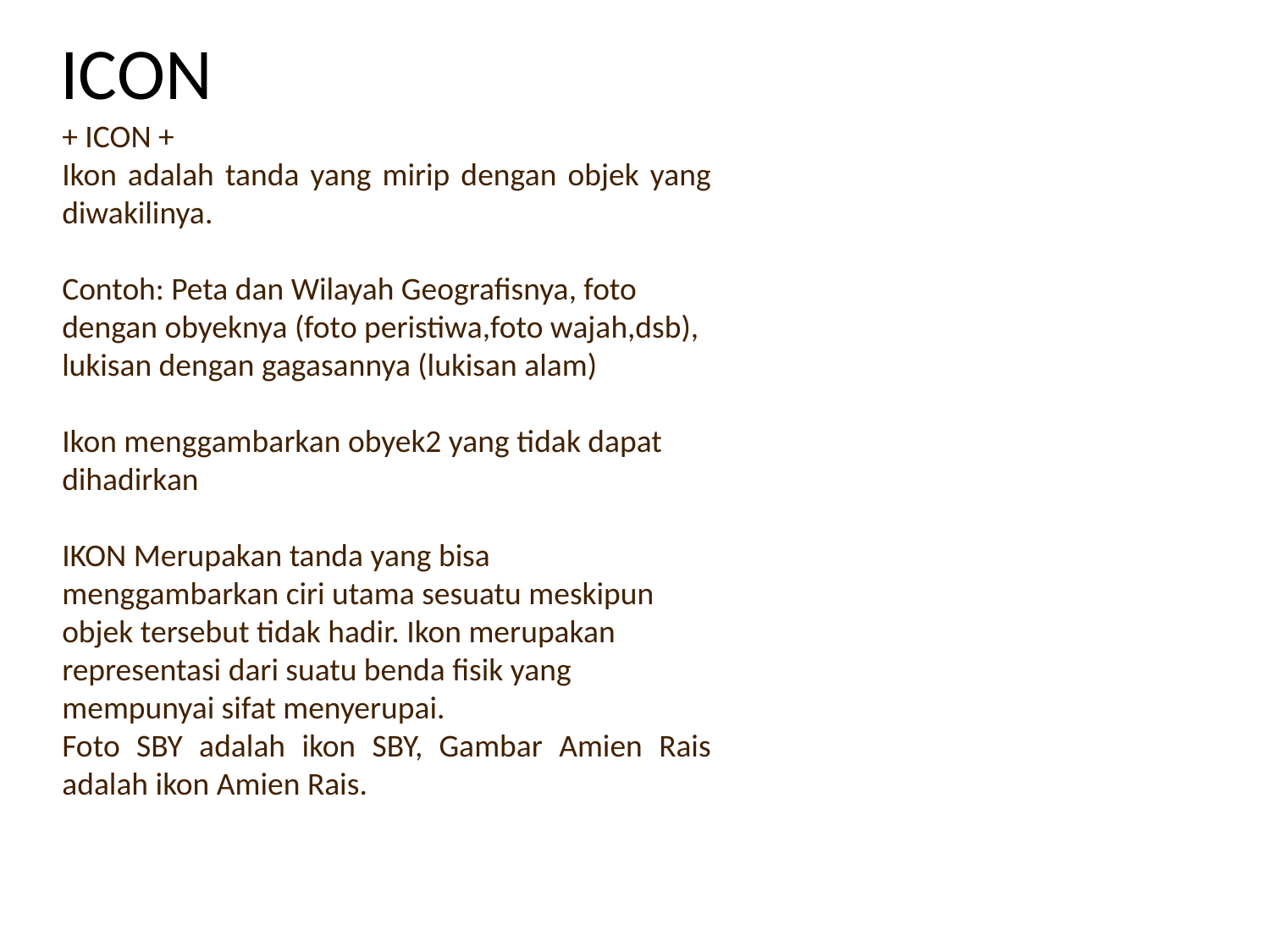

# ICON
+ ICON +
Ikon adalah tanda yang mirip dengan objek yang diwakilinya.

Contoh: Peta dan Wilayah Geografisnya, foto dengan obyeknya (foto peristiwa,foto wajah,dsb), lukisan dengan gagasannya (lukisan alam)
Ikon menggambarkan obyek2 yang tidak dapat dihadirkan
IKON Merupakan tanda yang bisa menggambarkan ciri utama sesuatu meskipun objek tersebut tidak hadir. Ikon merupakan representasi dari suatu benda fisik yang mempunyai sifat menyerupai.
Foto SBY adalah ikon SBY, Gambar Amien Rais adalah ikon Amien Rais.